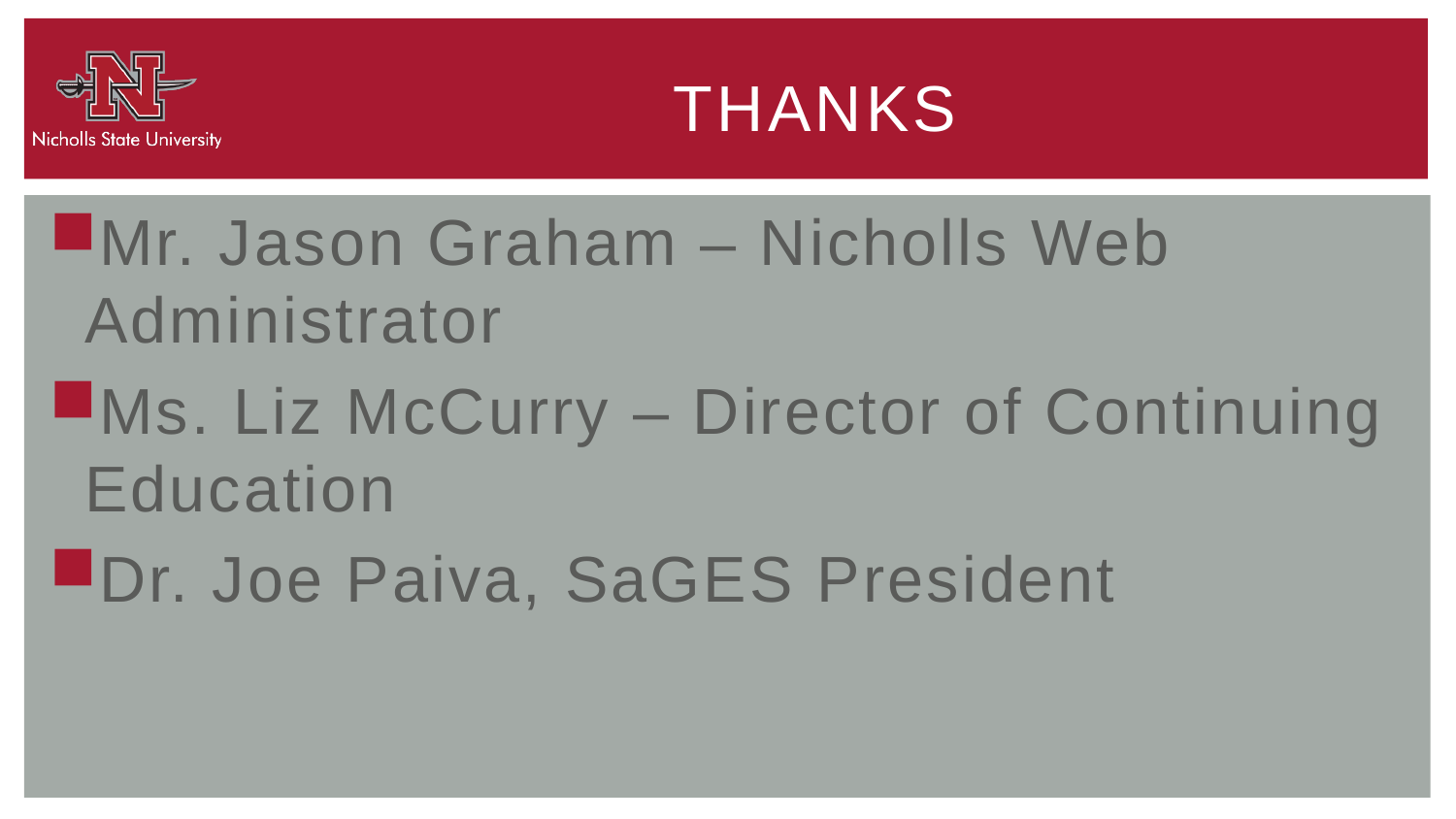

# THANKS
Mr. Jason Graham – Nicholls Web Administrator
Ms. Liz McCurry – Director of Continuing Education
Dr. Joe Paiva, SaGES President